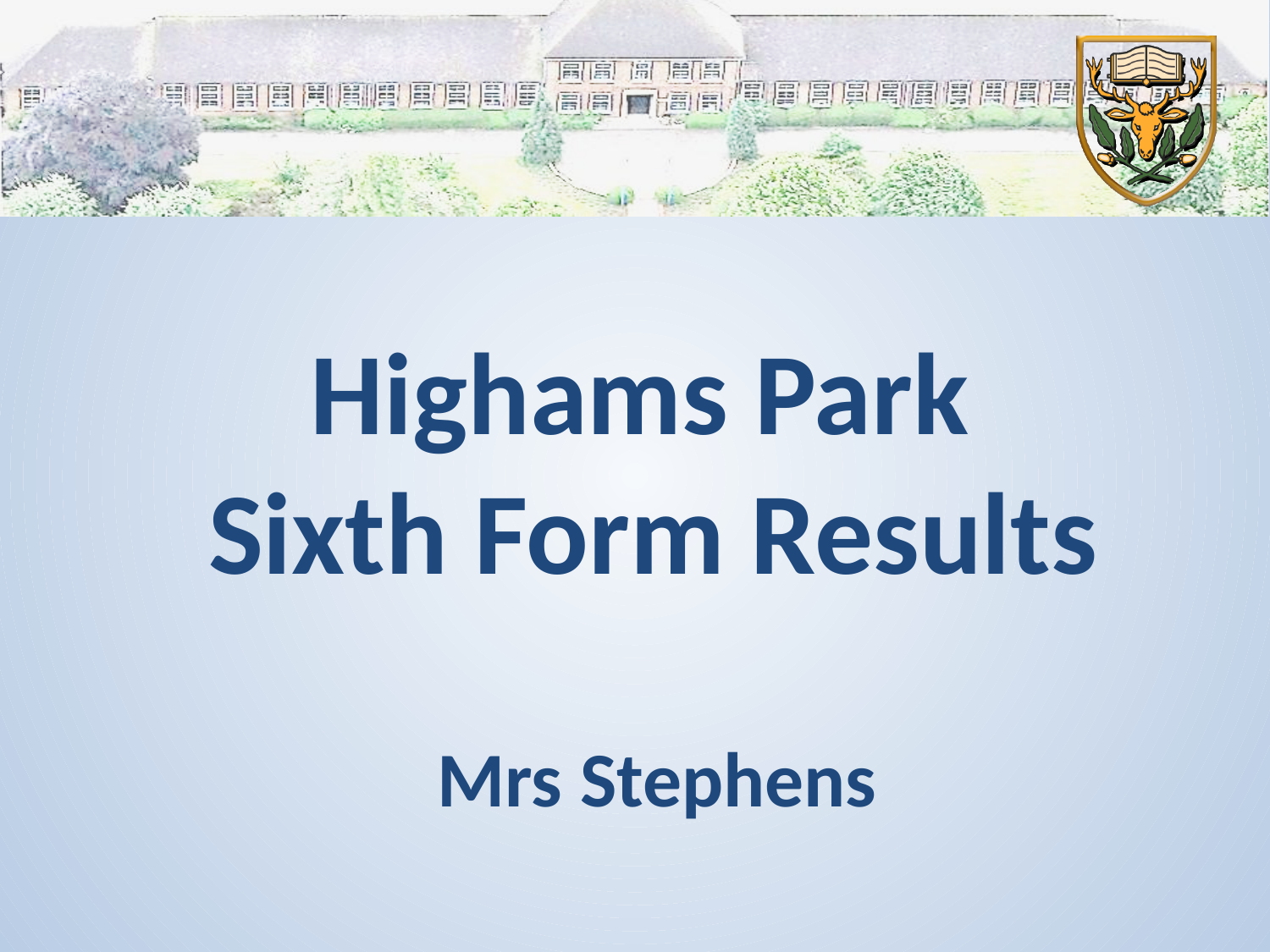

# Highams Park Sixth Form Results
Mrs Stephens